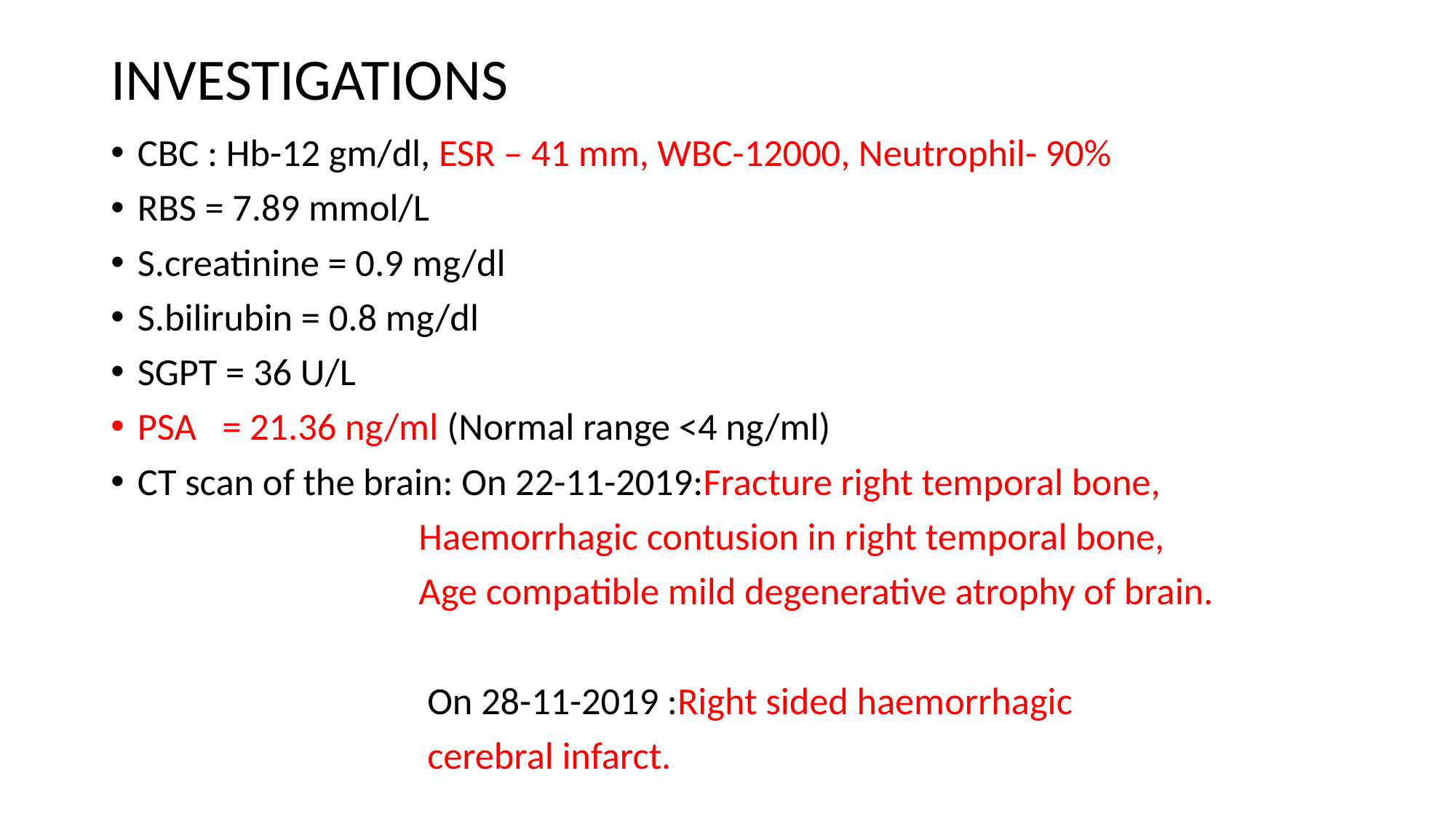

# INVESTIGATIONS
CBC : Hb-12 gm/dl, ESR – 41 mm, WBC-12000, Neutrophil- 90%
RBS = 7.89 mmol/L
S.creatinine = 0.9 mg/dl
S.bilirubin = 0.8 mg/dl
SGPT = 36 U/L
PSA   = 21.36 ng/ml (Normal range <4 ng/ml)
CT scan of the brain: On 22-11-2019:Fracture right temporal bone,
                                    Haemorrhagic contusion in right temporal bone,
                                    Age compatible mild degenerative atrophy of brain.

                                     On 28-11-2019 :Right sided haemorrhagic
                                     cerebral infarct.